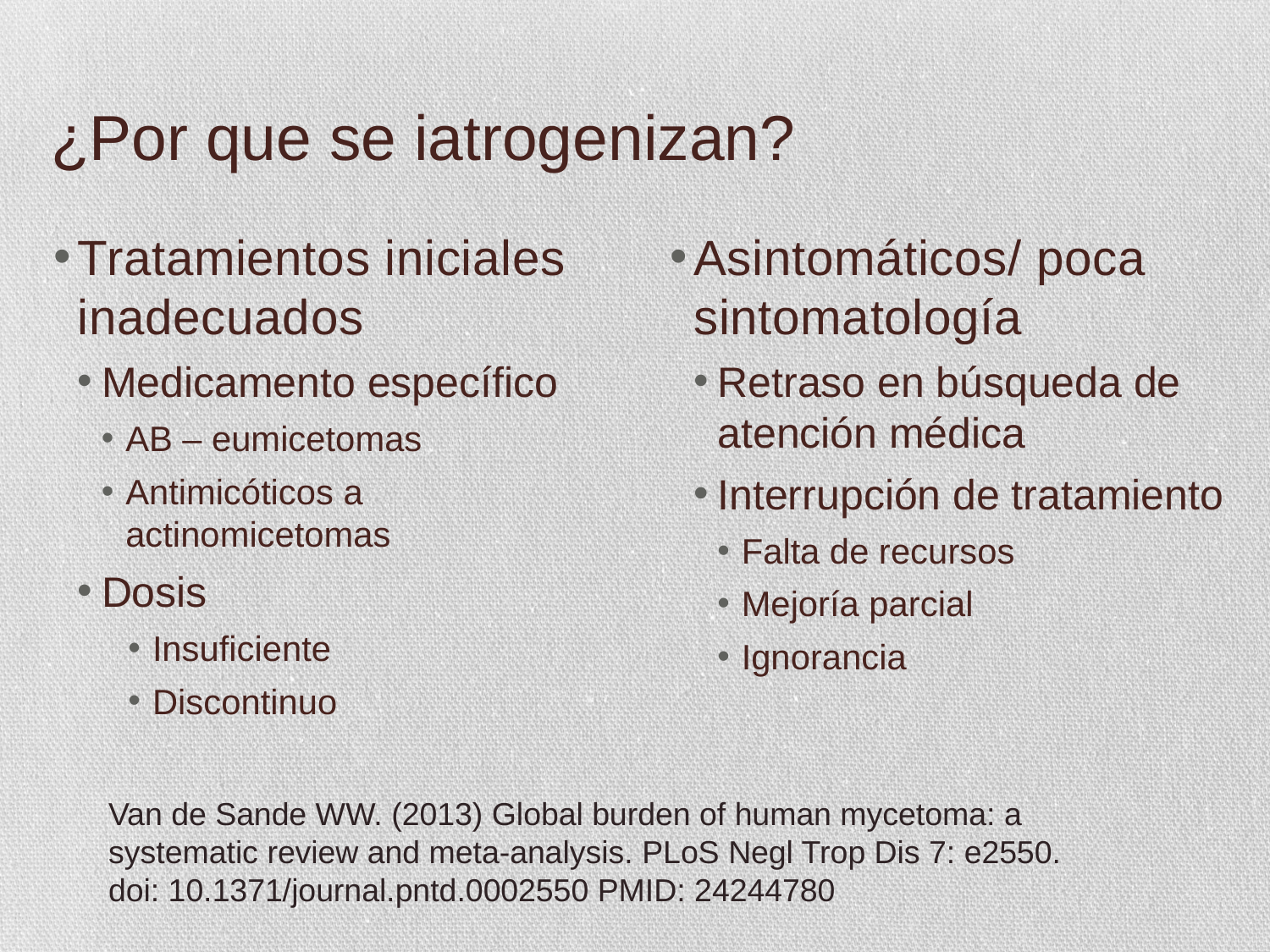

# ¿Por que se iatrogenizan?
Tratamientos iniciales inadecuados
Medicamento específico
AB – eumicetomas
Antimicóticos a actinomicetomas
Dosis
Insuficiente
Discontinuo

Asintomáticos/ poca sintomatología
Retraso en búsqueda de atención médica
Interrupción de tratamiento
Falta de recursos
Mejoría parcial
Ignorancia

Van de Sande WW. (2013) Global burden of human mycetoma: a systematic review and meta-analysis. PLoS Negl Trop Dis 7: e2550. doi: 10.1371/journal.pntd.0002550 PMID: 24244780